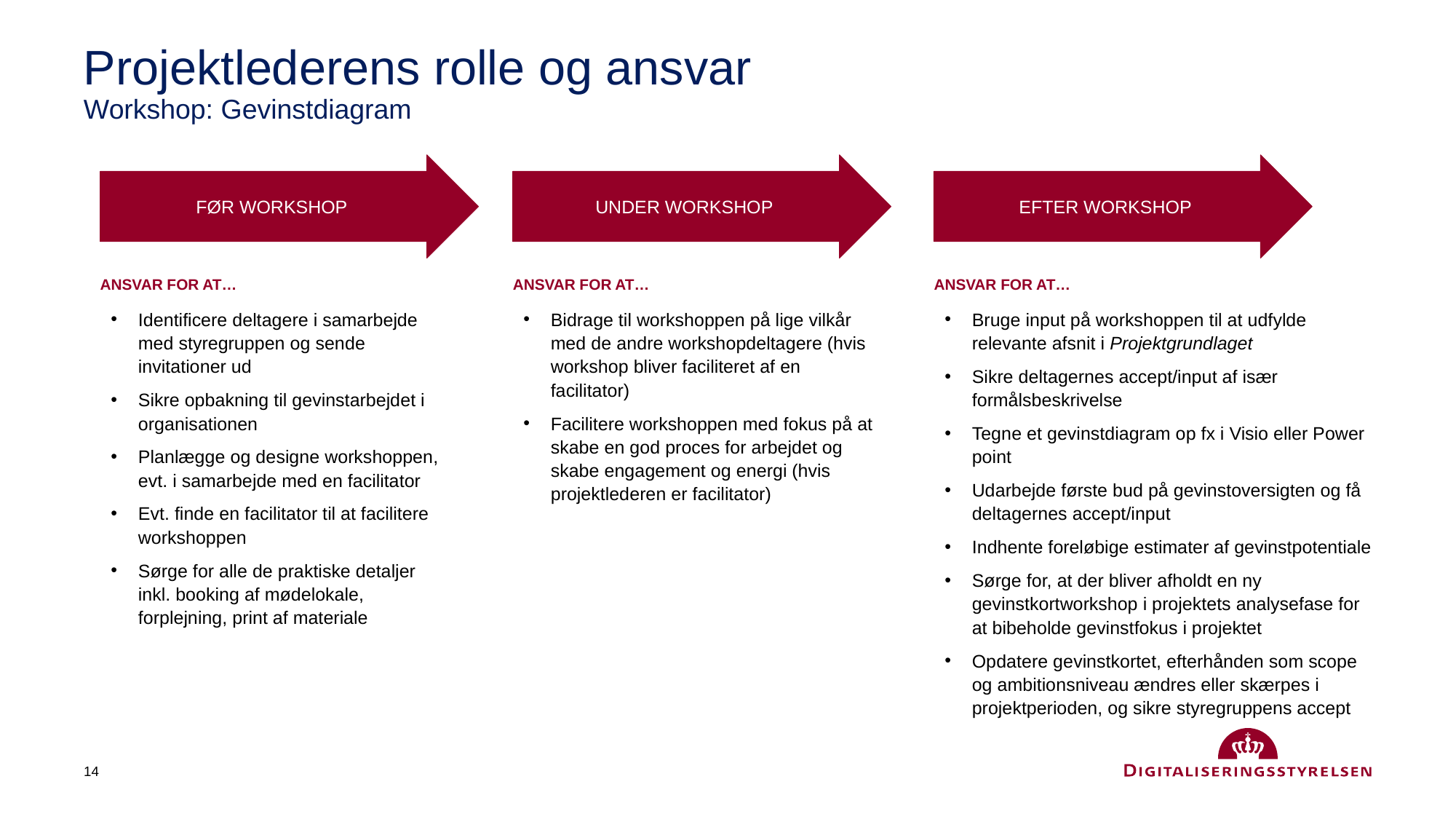

Projektlederens rolle og ansvar
Workshop: Gevinstdiagram
FØR WORKSHOP
UNDER WORKSHOP
EFTER WORKSHOP
ANSVAR FOR AT…
ANSVAR FOR AT…
ANSVAR FOR AT…
Identificere deltagere i samarbejde med styregruppen og sende invitationer ud
Sikre opbakning til gevinstarbejdet i organisationen
Planlægge og designe workshoppen, evt. i samarbejde med en facilitator
Evt. finde en facilitator til at facilitere workshoppen
Sørge for alle de praktiske detaljer inkl. booking af mødelokale, forplejning, print af materiale
Bidrage til workshoppen på lige vilkår med de andre workshopdeltagere (hvis workshop bliver faciliteret af en facilitator)
Facilitere workshoppen med fokus på at skabe en god proces for arbejdet og skabe engagement og energi (hvis projektlederen er facilitator)

Bruge input på workshoppen til at udfylde relevante afsnit i Projektgrundlaget
Sikre deltagernes accept/input af især formålsbeskrivelse
Tegne et gevinstdiagram op fx i Visio eller Power point
Udarbejde første bud på gevinstoversigten og få deltagernes accept/input
Indhente foreløbige estimater af gevinstpotentiale
Sørge for, at der bliver afholdt en ny gevinstkortworkshop i projektets analysefase for at bibeholde gevinstfokus i projektet
Opdatere gevinstkortet, efterhånden som scope og ambitionsniveau ændres eller skærpes i projektperioden, og sikre styregruppens accept

14